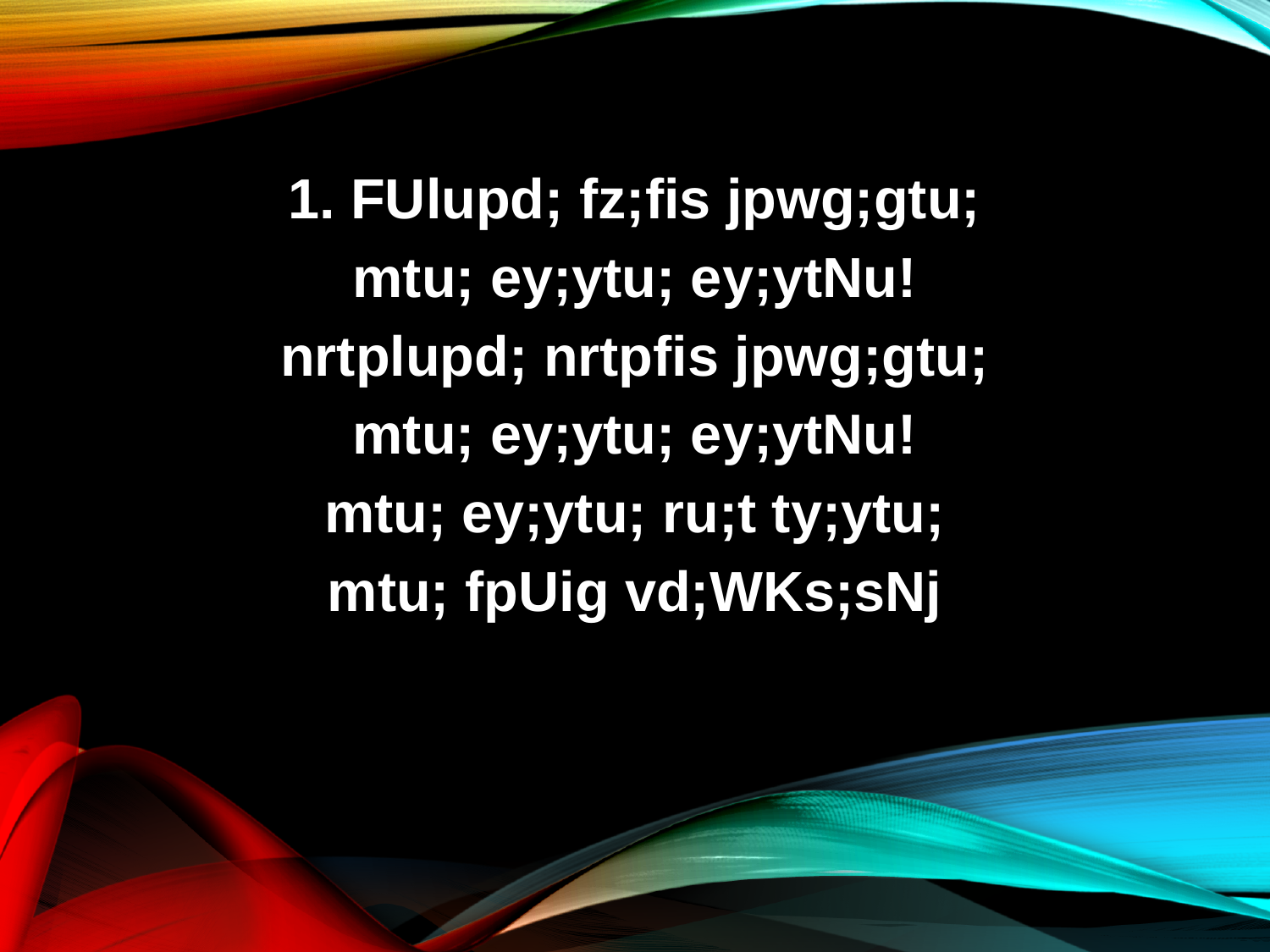

1. FUlupd; fz;fis jpwg;gtu;
mtu; ey;ytu; ey;ytNu!
nrtplupd; nrtpfis jpwg;gtu;
mtu; ey;ytu; ey;ytNu!
mtu; ey;ytu; ru;t ty;ytu;
mtu; fpUig vd;WKs;sNj